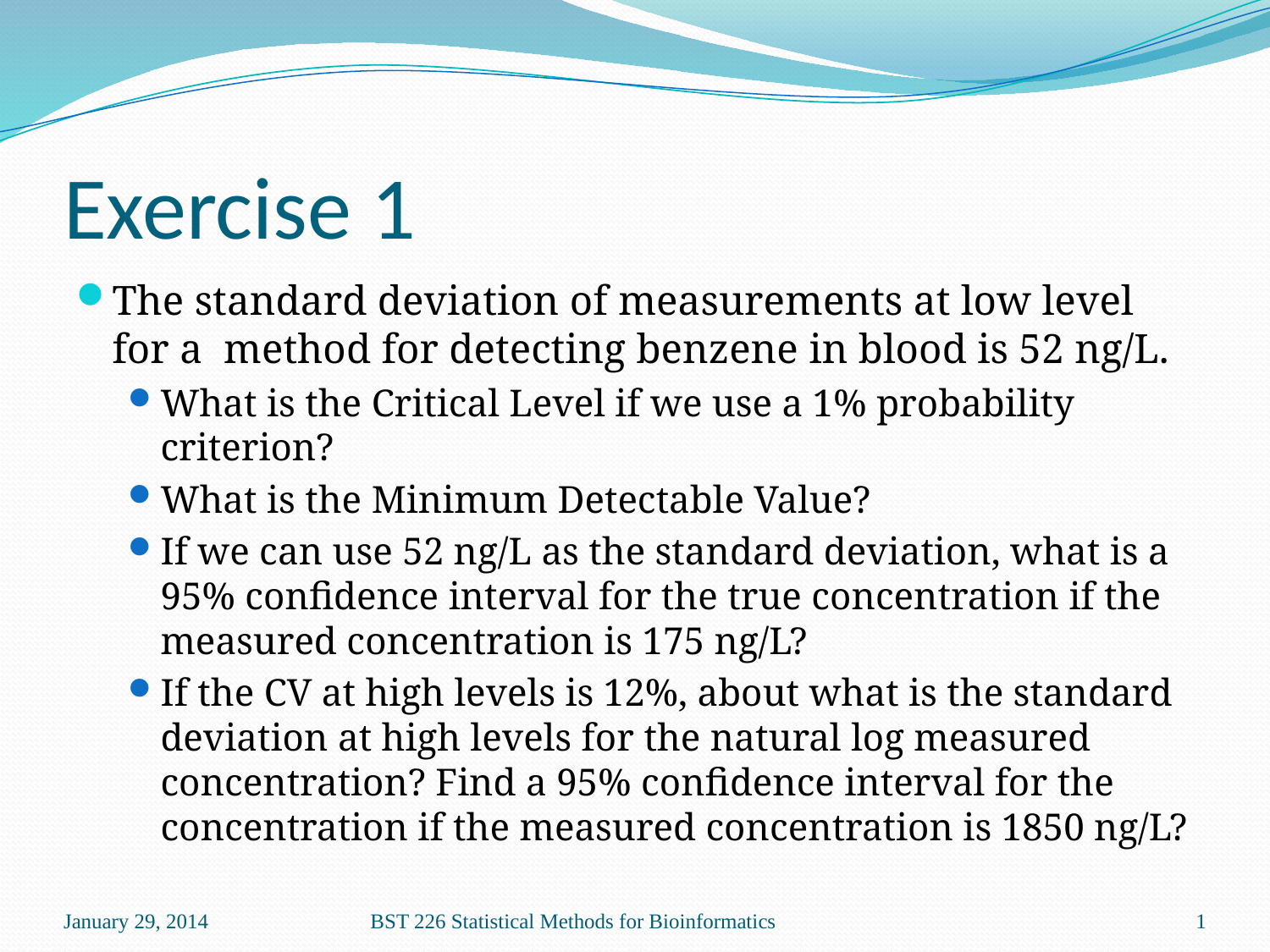

# Exercise 1
The standard deviation of measurements at low level for a  method for detecting benzene in blood is 52 ng/L.
What is the Critical Level if we use a 1% probability criterion?
What is the Minimum Detectable Value?
If we can use 52 ng/L as the standard deviation, what is a 95% confidence interval for the true concentration if the measured concentration is 175 ng/L?
If the CV at high levels is 12%, about what is the standard deviation at high levels for the natural log measured concentration? Find a 95% confidence interval for the concentration if the measured concentration is 1850 ng/L?
January 29, 2014
BST 226 Statistical Methods for Bioinformatics
1